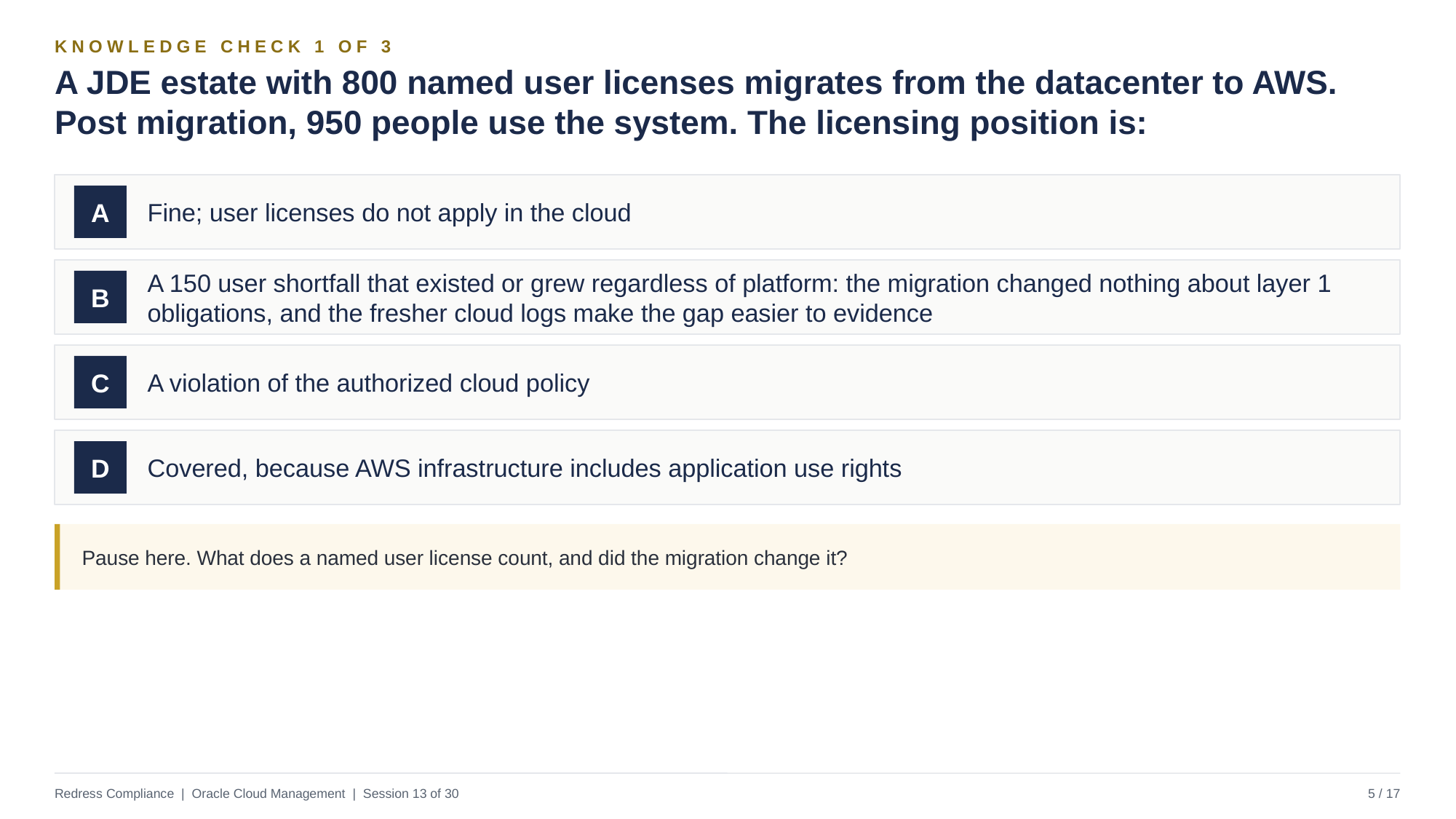

KNOWLEDGE CHECK 1 OF 3
A JDE estate with 800 named user licenses migrates from the datacenter to AWS. Post migration, 950 people use the system. The licensing position is:

Fine; user licenses do not apply in the cloud

A

A 150 user shortfall that existed or grew regardless of platform: the migration changed nothing about layer 1 obligations, and the fresher cloud logs make the gap easier to evidence

B

A violation of the authorized cloud policy

C

Covered, because AWS infrastructure includes application use rights

D

Pause here. What does a named user license count, and did the migration change it?

Redress Compliance  |  Oracle Cloud Management  |  Session 13 of 30
5 / 17